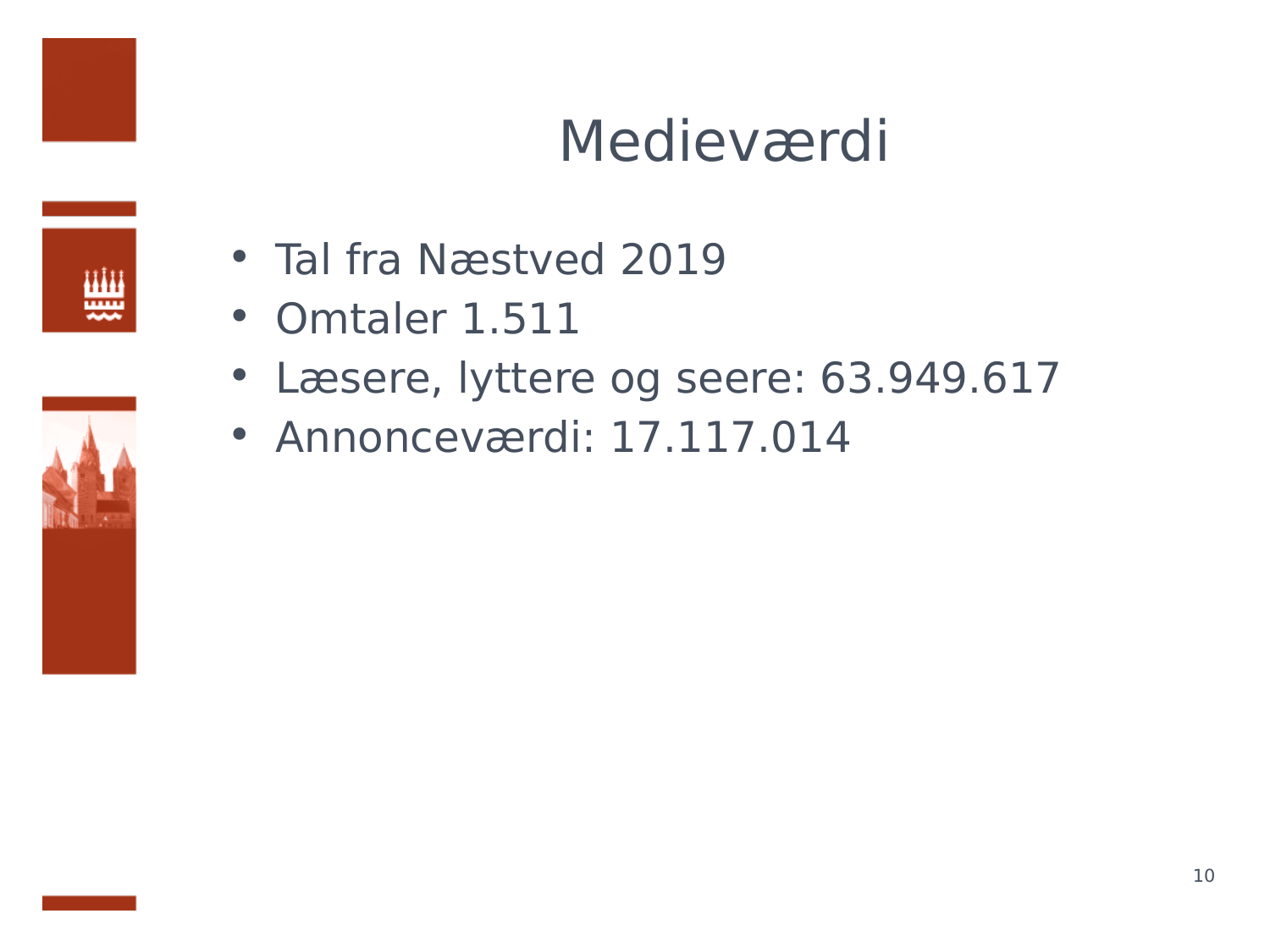

# Medieværdi
Tal fra Næstved 2019
Omtaler 1.511
Læsere, lyttere og seere: 63.949.617
Annonceværdi: 17.117.014

10